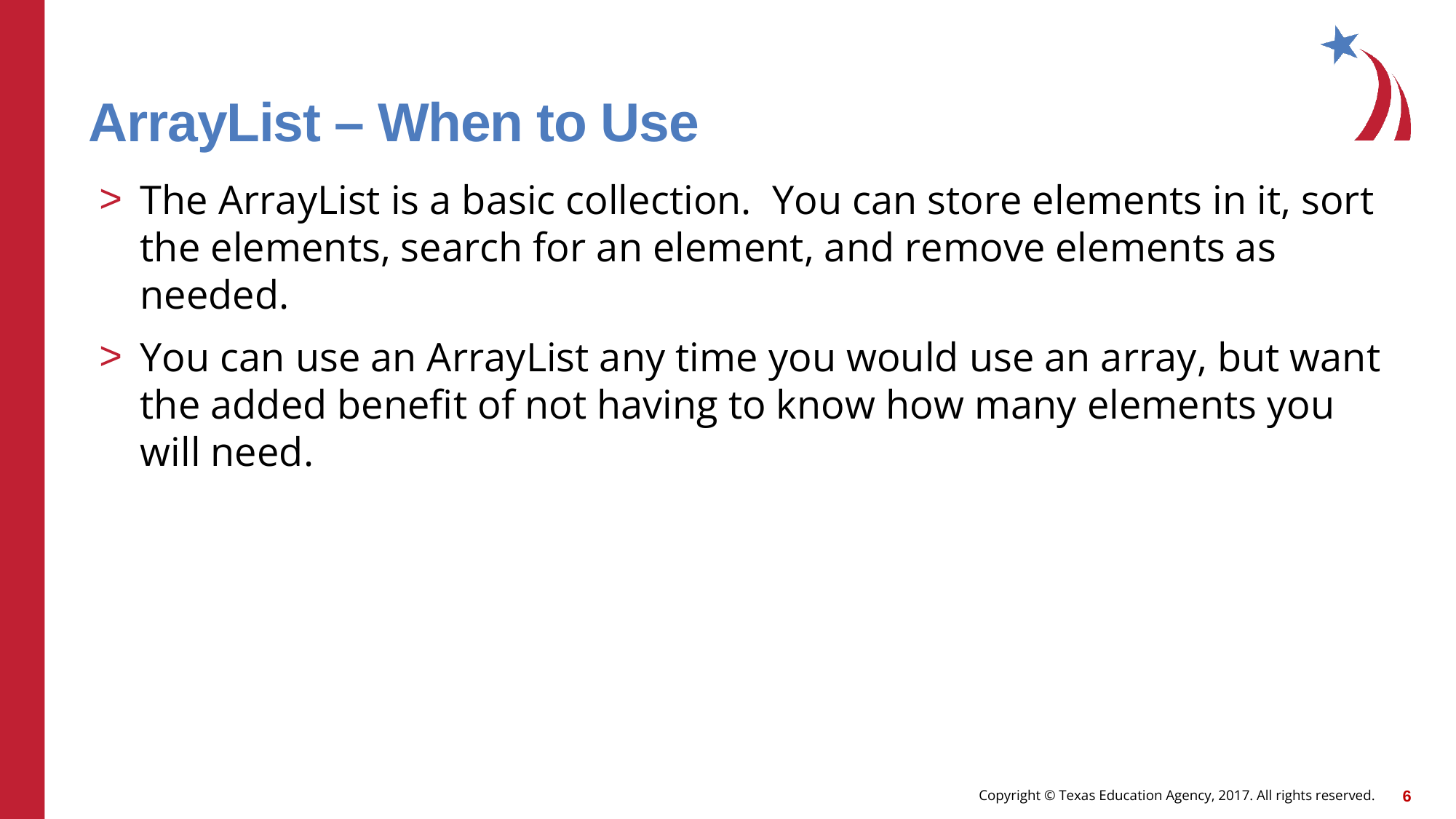

# ArrayList – When to Use
The ArrayList is a basic collection.  You can store elements in it, sort the elements, search for an element, and remove elements as needed.
You can use an ArrayList any time you would use an array, but want the added benefit of not having to know how many elements you will need.